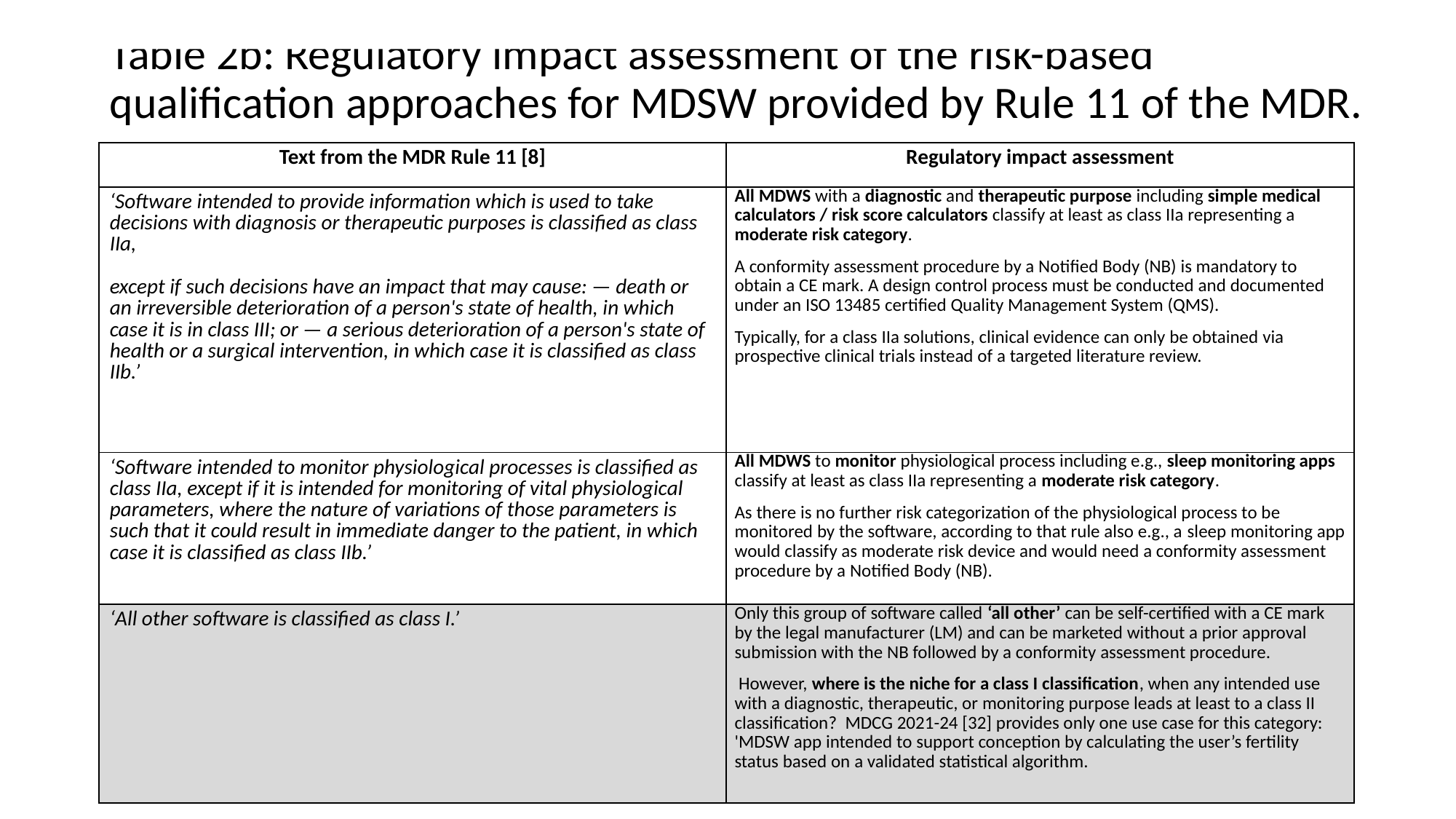

# Table 2b: Regulatory impact assessment of the risk-based qualification approaches for MDSW provided by Rule 11 of the MDR.

| Text from the MDR Rule 11 [8] | Regulatory impact assessment |
| --- | --- |
| ‘Software intended to provide information which is used to take decisions with diagnosis or therapeutic purposes is classified as class IIa, except if such decisions have an impact that may cause: — death or an irreversible deterioration of a person's state of health, in which case it is in class III; or — a serious deterioration of a person's state of health or a surgical intervention, in which case it is classified as class IIb.’ | All MDWS with a diagnostic and therapeutic purpose including simple medical calculators / risk score calculators classify at least as class IIa representing a moderate risk category. A conformity assessment procedure by a Notified Body (NB) is mandatory to obtain a CE mark. A design control process must be conducted and documented under an ISO 13485 certified Quality Management System (QMS). Typically, for a class IIa solutions, clinical evidence can only be obtained via prospective clinical trials instead of a targeted literature review. |
| ‘Software intended to monitor physiological processes is classified as class IIa, except if it is intended for monitoring of vital physiological parameters, where the nature of variations of those parameters is such that it could result in immediate danger to the patient, in which case it is classified as class IIb.’ | All MDWS to monitor physiological process including e.g., sleep monitoring apps classify at least as class IIa representing a moderate risk category. As there is no further risk categorization of the physiological process to be monitored by the software, according to that rule also e.g., a sleep monitoring app would classify as moderate risk device and would need a conformity assessment procedure by a Notified Body (NB). |
| ‘All other software is classified as class I.’ | Only this group of software called ‘all other’ can be self-certified with a CE mark by the legal manufacturer (LM) and can be marketed without a prior approval submission with the NB followed by a conformity assessment procedure.  However, where is the niche for a class I classification, when any intended use with a diagnostic, therapeutic, or monitoring purpose leads at least to a class II classification?  MDCG 2021-24 [32] provides only one use case for this category: 'MDSW app intended to support conception by calculating the user’s fertility status based on a validated statistical algorithm. |